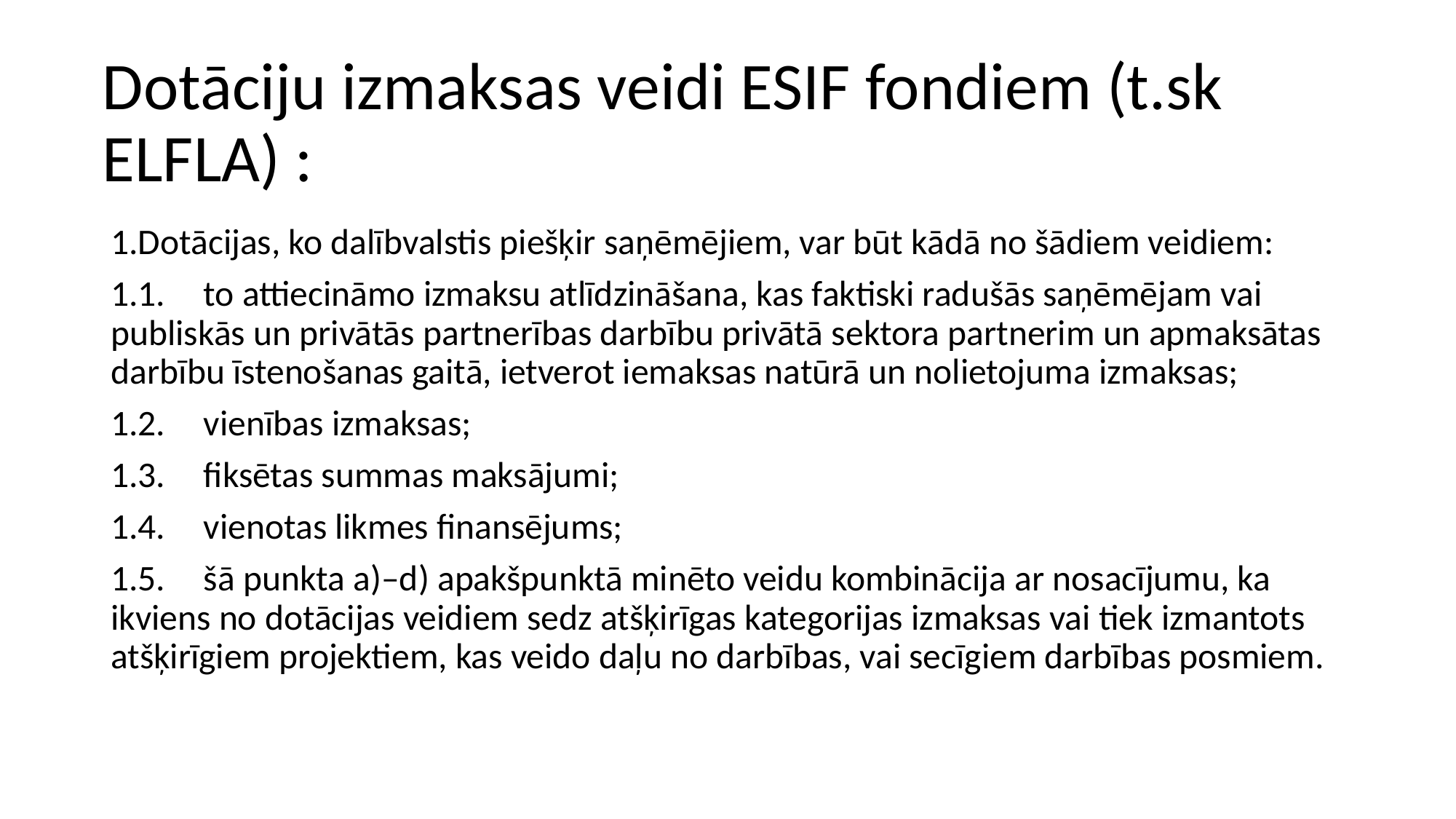

# Dotāciju izmaksas veidi ESIF fondiem (t.sk ELFLA) :
1.Dotācijas, ko dalībvalstis piešķir saņēmējiem, var būt kādā no šādiem veidiem:
1.1.	to attiecināmo izmaksu atlīdzināšana, kas faktiski radušās saņēmējam vai publiskās un privātās partnerības darbību privātā sektora partnerim un apmaksātas darbību īstenošanas gaitā, ietverot iemaksas natūrā un nolietojuma izmaksas;
1.2.	vienības izmaksas;
1.3.	fiksētas summas maksājumi;
1.4.	vienotas likmes finansējums;
1.5.	šā punkta a)–d) apakšpunktā minēto veidu kombinācija ar nosacījumu, ka ikviens no dotācijas veidiem sedz atšķirīgas kategorijas izmaksas vai tiek izmantots atšķirīgiem projektiem, kas veido daļu no darbības, vai secīgiem darbības posmiem.